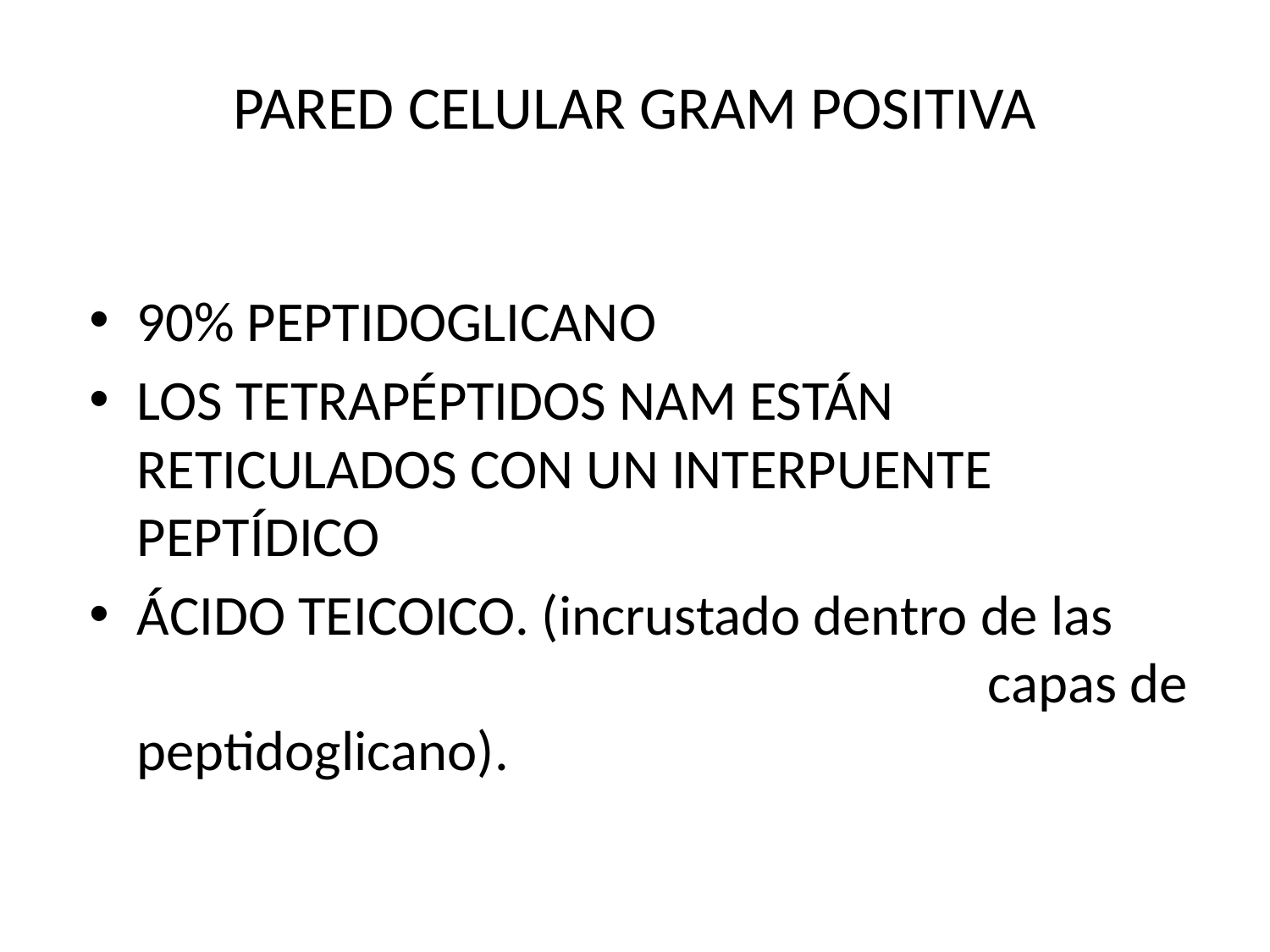

# PARED CELULAR GRAM POSITIVA
90% PEPTIDOGLICANO
LOS TETRAPÉPTIDOS NAM ESTÁN RETICULADOS CON UN INTERPUENTE PEPTÍDICO
ÁCIDO TEICOICO. (incrustado dentro de las                     				                 capas de peptidoglicano).